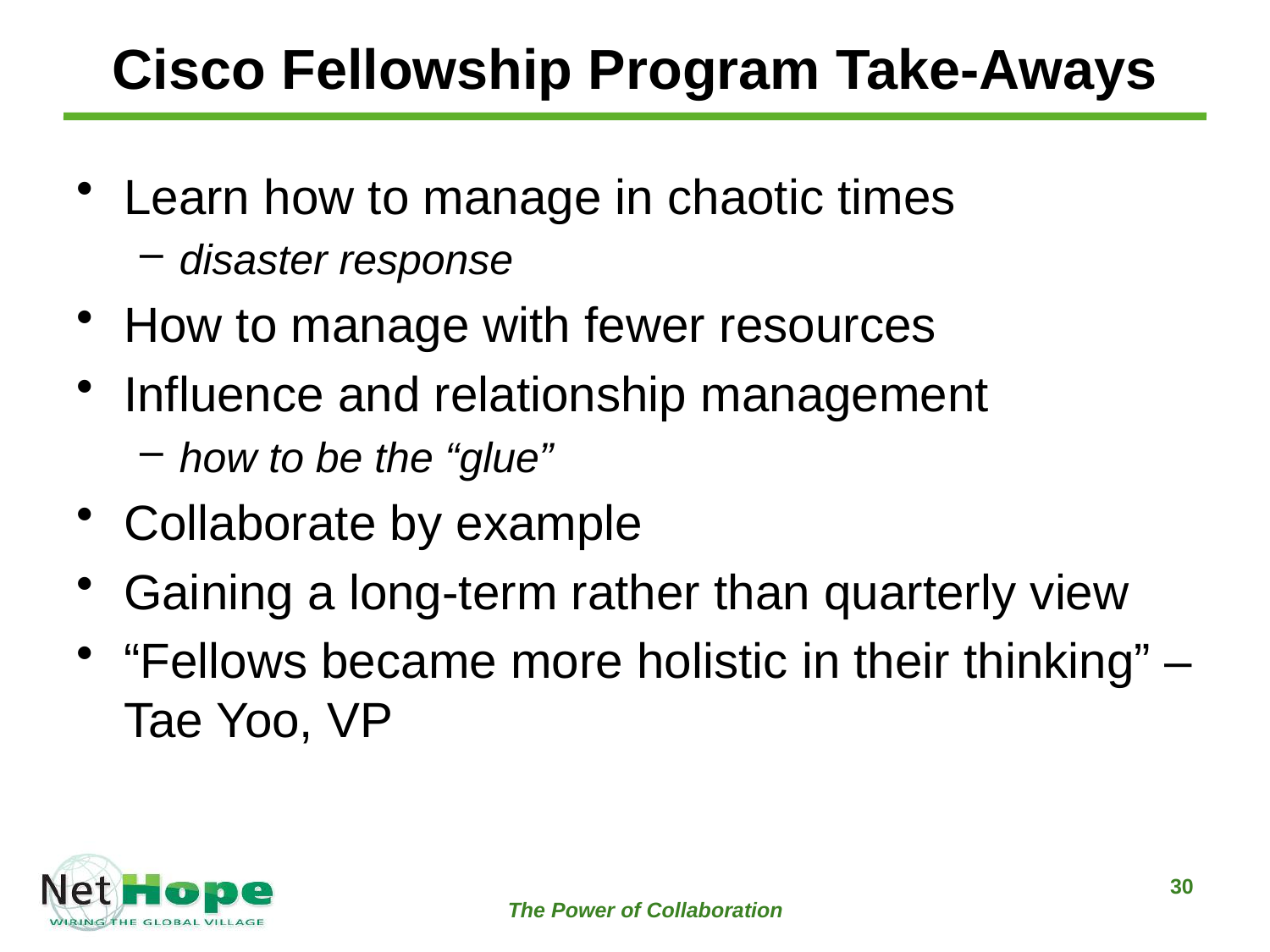

# Cisco Fellowship Program Take-Aways
Learn how to manage in chaotic times
disaster response
How to manage with fewer resources
Influence and relationship management
how to be the “glue”
Collaborate by example
Gaining a long-term rather than quarterly view
“Fellows became more holistic in their thinking” – Tae Yoo, VP

The Power of Collaboration
30